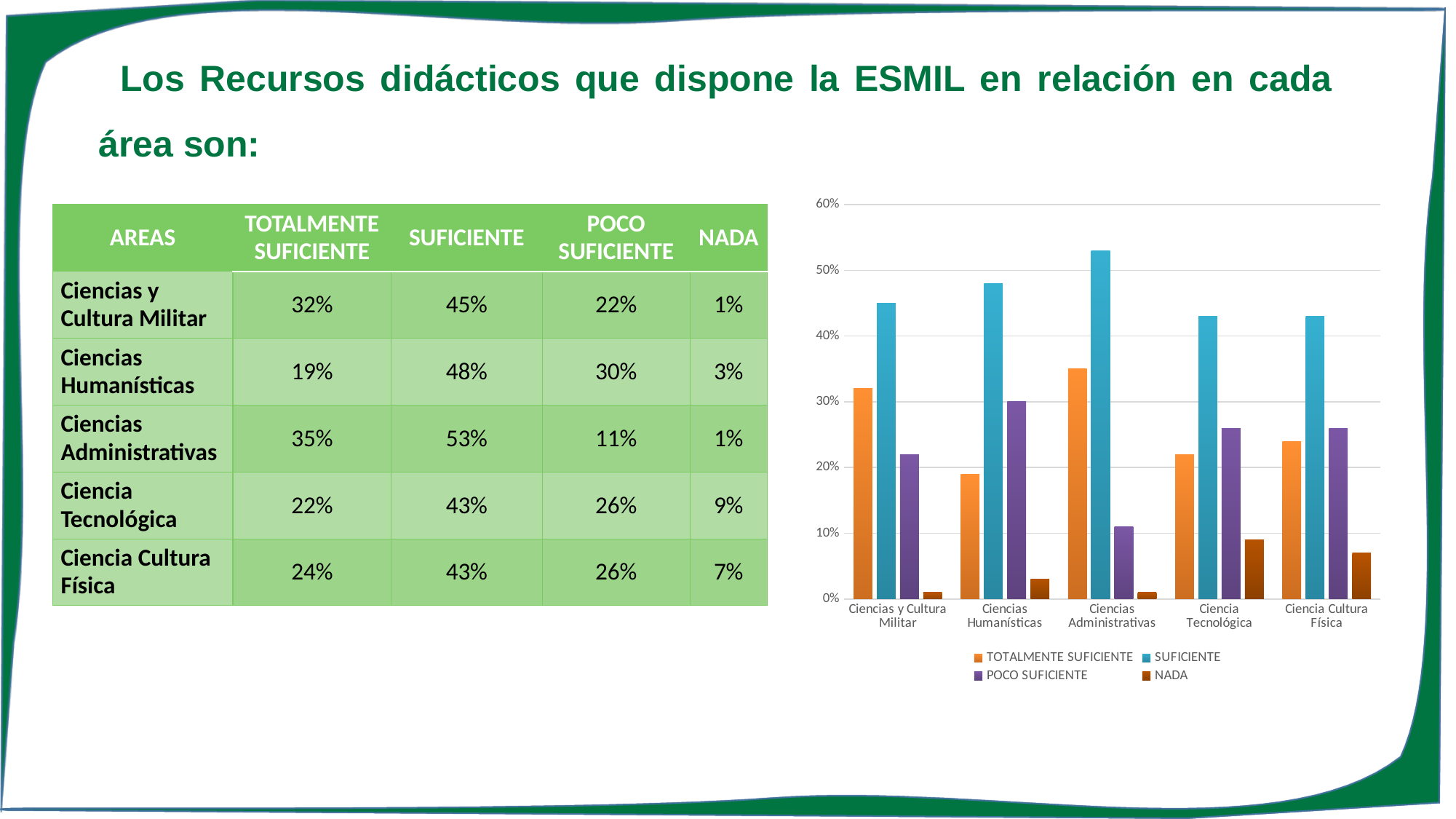

Los Recursos didácticos que dispone la ESMIL en relación en cada área son:

### Chart

| Category | TOTALMENTE SUFICIENTE | SUFICIENTE | POCO SUFICIENTE | NADA |
|---|---|---|---|---|
| Ciencias y Cultura Militar | 0.32 | 0.45 | 0.22 | 0.01 |
| Ciencias Humanísticas | 0.19 | 0.48 | 0.3 | 0.03 |
| Ciencias Administrativas | 0.35 | 0.53 | 0.11 | 0.01 |
| Ciencia Tecnológica | 0.22 | 0.43 | 0.26 | 0.09 |
| Ciencia Cultura Física | 0.24 | 0.43 | 0.26 | 0.07 |
| AREAS | TOTALMENTE SUFICIENTE | SUFICIENTE | POCO SUFICIENTE | NADA |
| --- | --- | --- | --- | --- |
| Ciencias y Cultura Militar | 32% | 45% | 22% | 1% |
| Ciencias Humanísticas | 19% | 48% | 30% | 3% |
| Ciencias Administrativas | 35% | 53% | 11% | 1% |
| Ciencia Tecnológica | 22% | 43% | 26% | 9% |
| Ciencia Cultura Física | 24% | 43% | 26% | 7% |